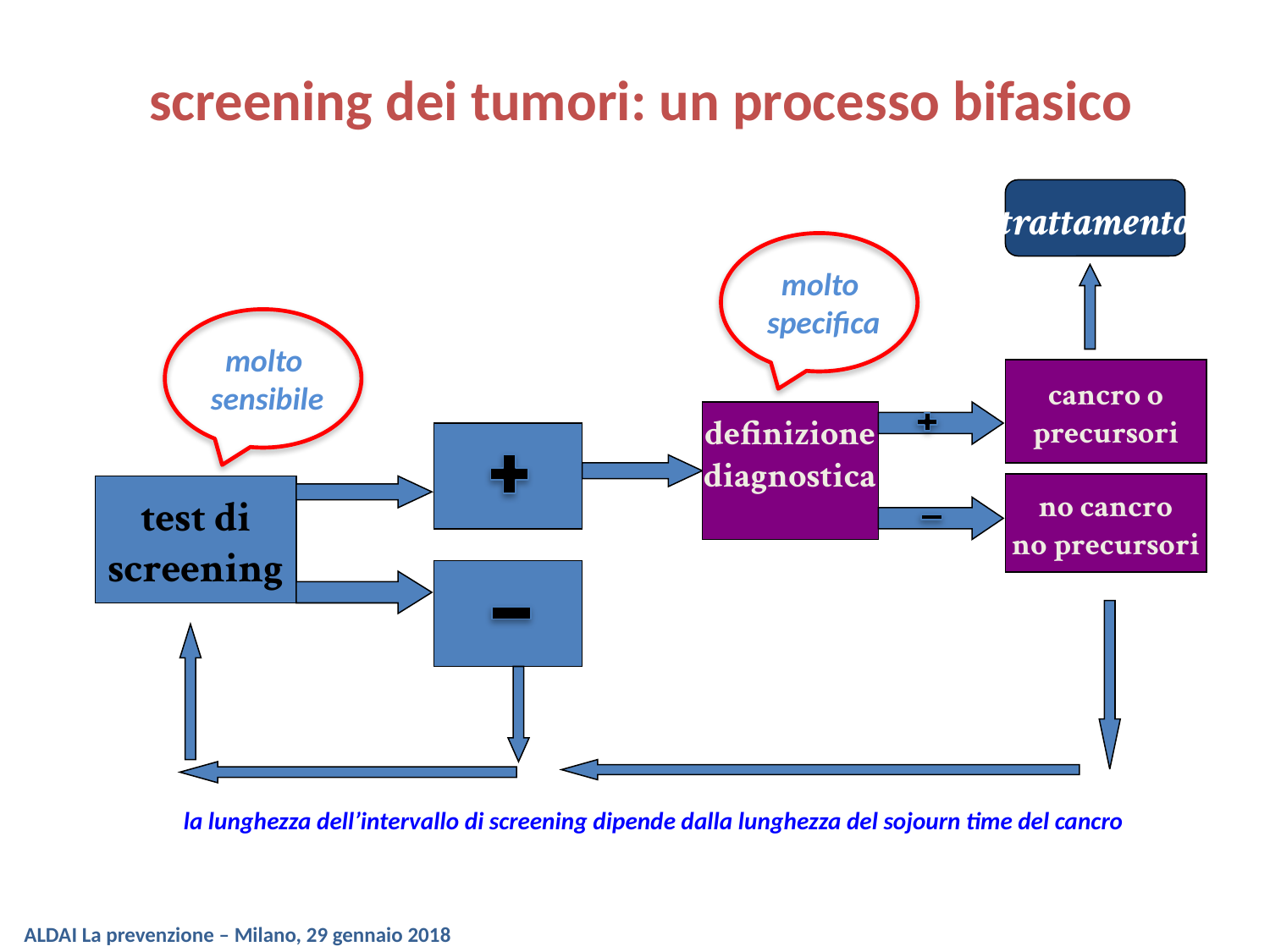

screening dei tumori: un processo bifasico
trattamento

  molto
specifica

  molto
sensibile
cancro o
precursori
definizione
diagnostica

no cancro
no precursori
test di
screening

la lunghezza dell’intervallo di screening dipende dalla lunghezza del sojourn time del cancro
ALDAI La prevenzione – Milano, 29 gennaio 2018